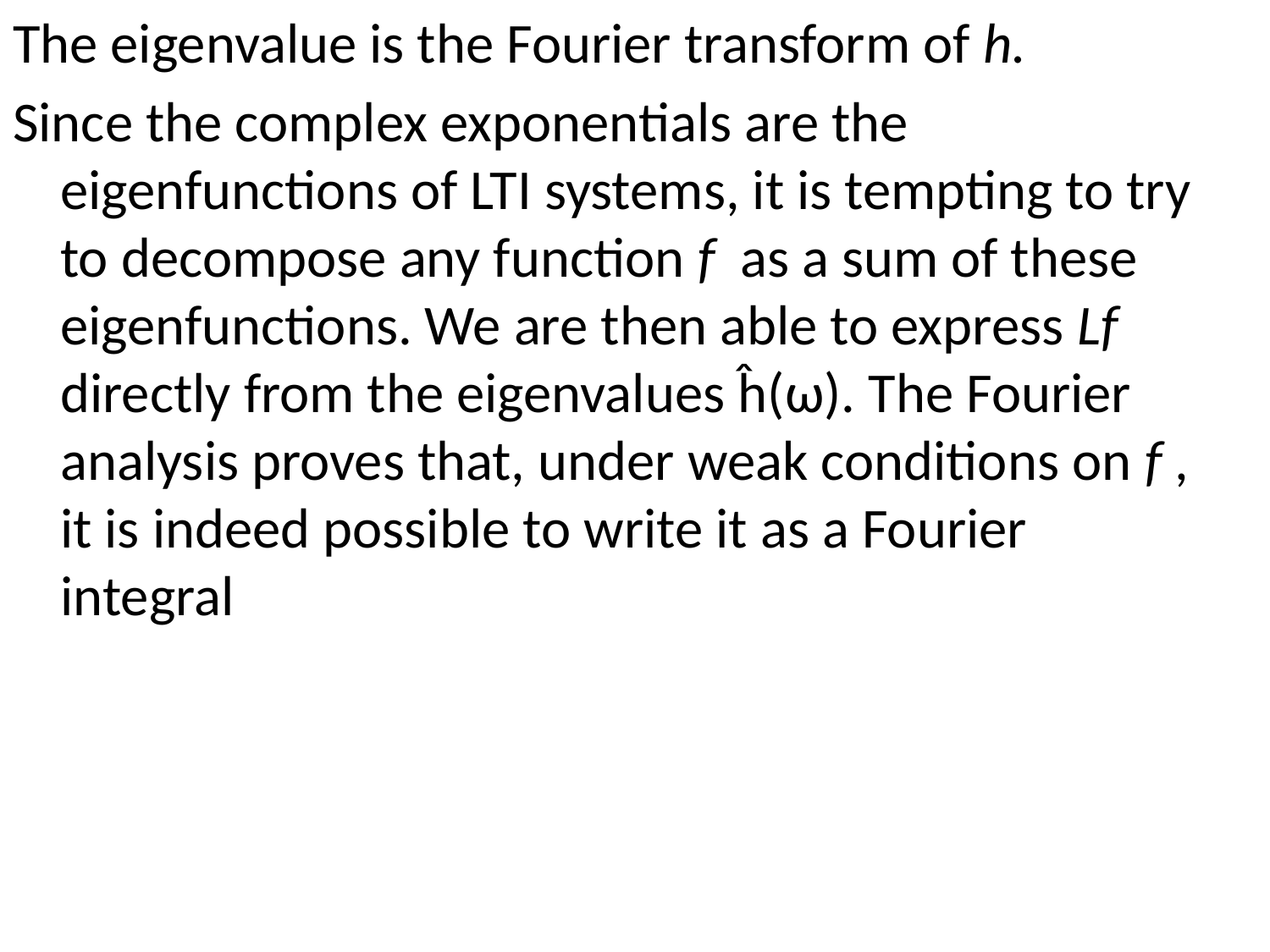

The eigenvalue is the Fourier transform of h.
Since the complex exponentials are the eigenfunctions of LTI systems, it is tempting to try to decompose any function f  as a sum of these eigenfunctions. We are then able to express Lf directly from the eigenvalues ĥ(ω). The Fourier analysis proves that, under weak conditions on f , it is indeed possible to write it as a Fourier integral